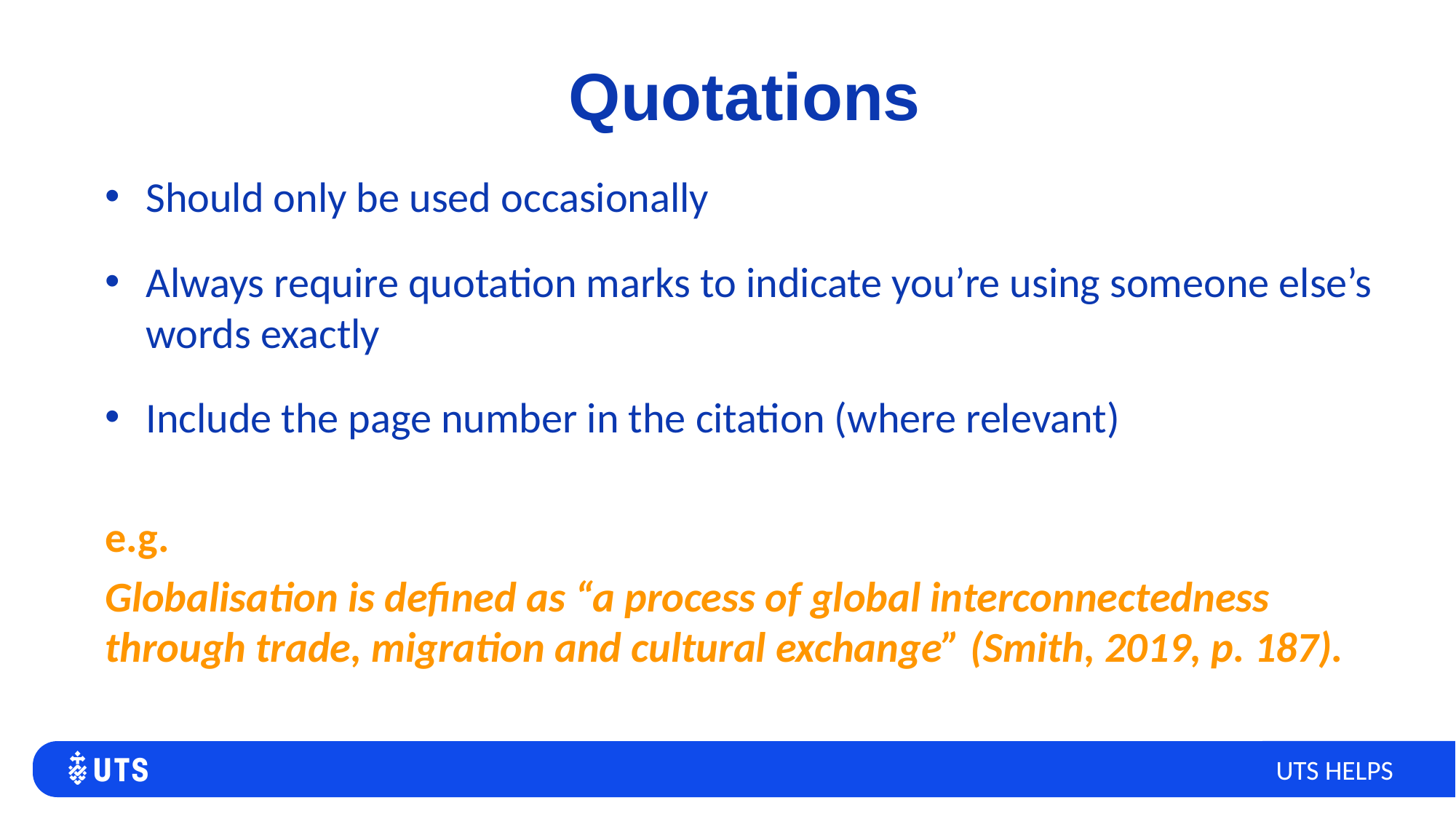

# Quotations
Should only be used occasionally

Always require quotation marks to indicate you’re using someone else’s words exactly

Include the page number in the citation (where relevant)

e.g.
Globalisation is defined as “a process of global interconnectedness through trade, migration and cultural exchange” (Smith, 2019, p. 187).

UTS HELPS